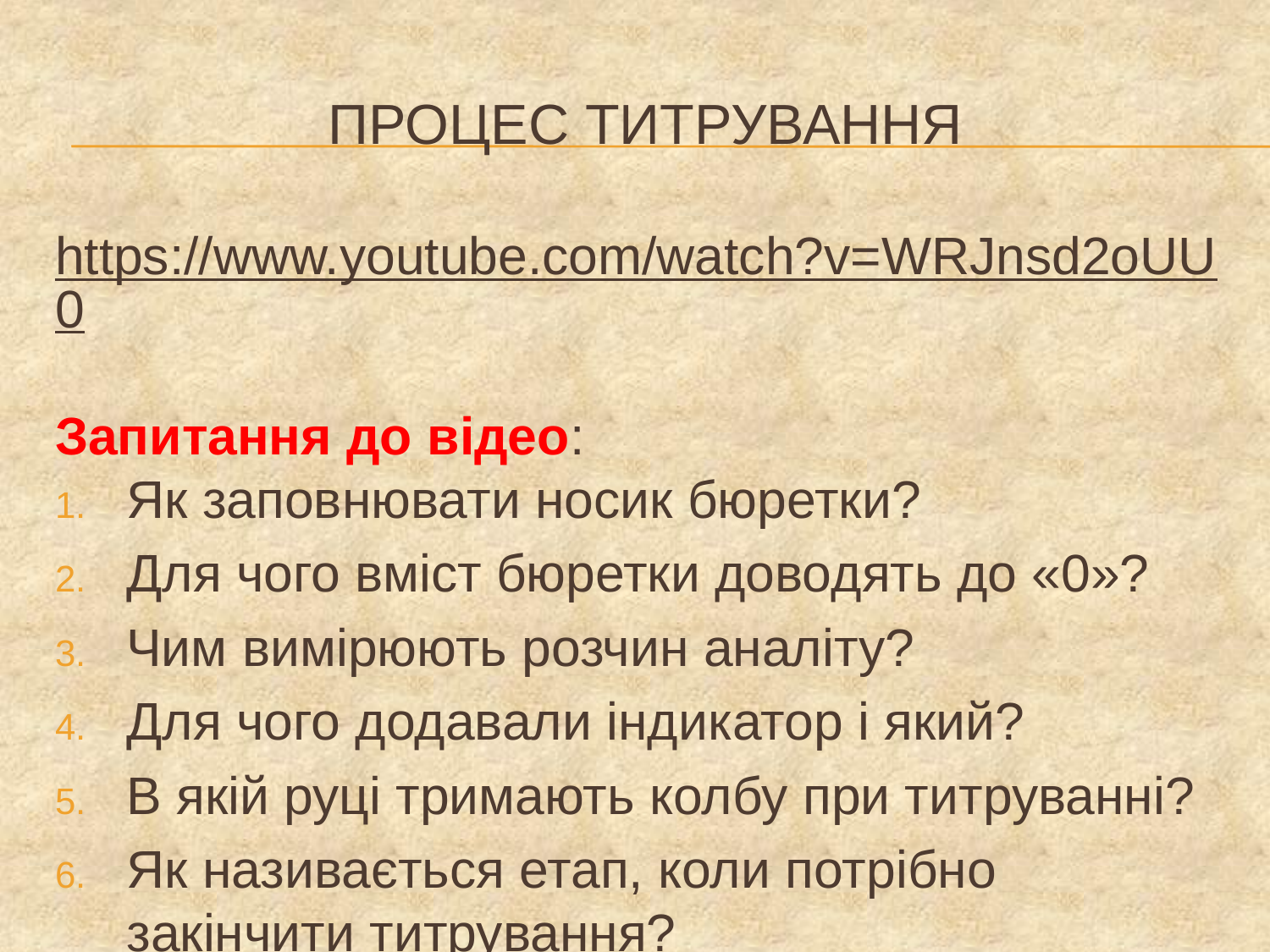

# Процес титрування
https://www.youtube.com/watch?v=WRJnsd2oUU0
Запитання до відео:
Як заповнювати носик бюретки?
Для чого вміст бюретки доводять до «0»?
Чим вимірюють розчин аналіту?
Для чого додавали індикатор і який?
В якій руці тримають колбу при титруванні?
Як називається етап, коли потрібно закінчити титрування?